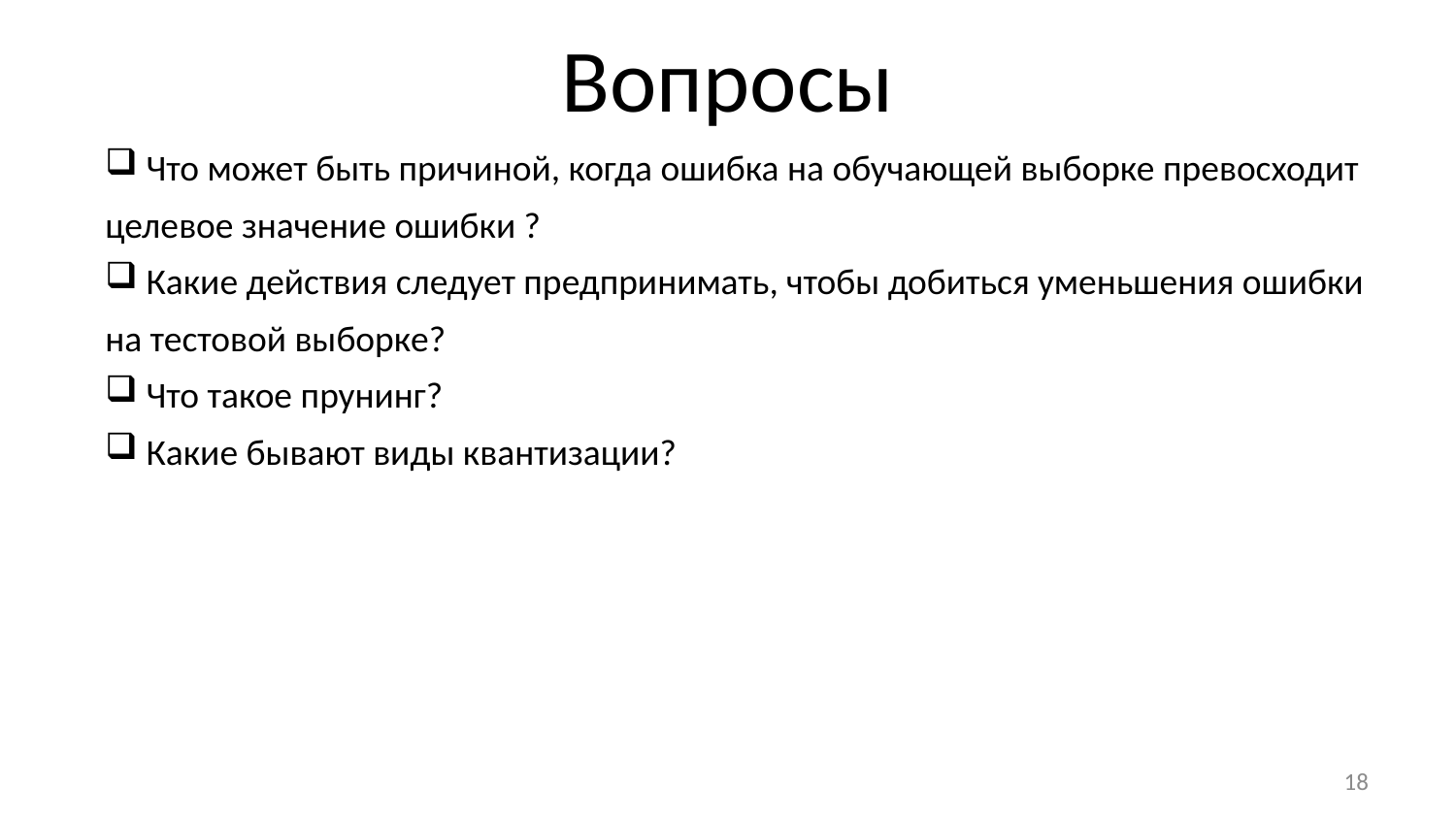

# Вопросы
 Что может быть причиной, когда ошибка на обучающей выборке превосходит целевое значение ошибки ?
 Какие действия следует предпринимать, чтобы добиться уменьшения ошибки на тестовой выборке?
 Что такое прунинг?
 Какие бывают виды квантизации?
18